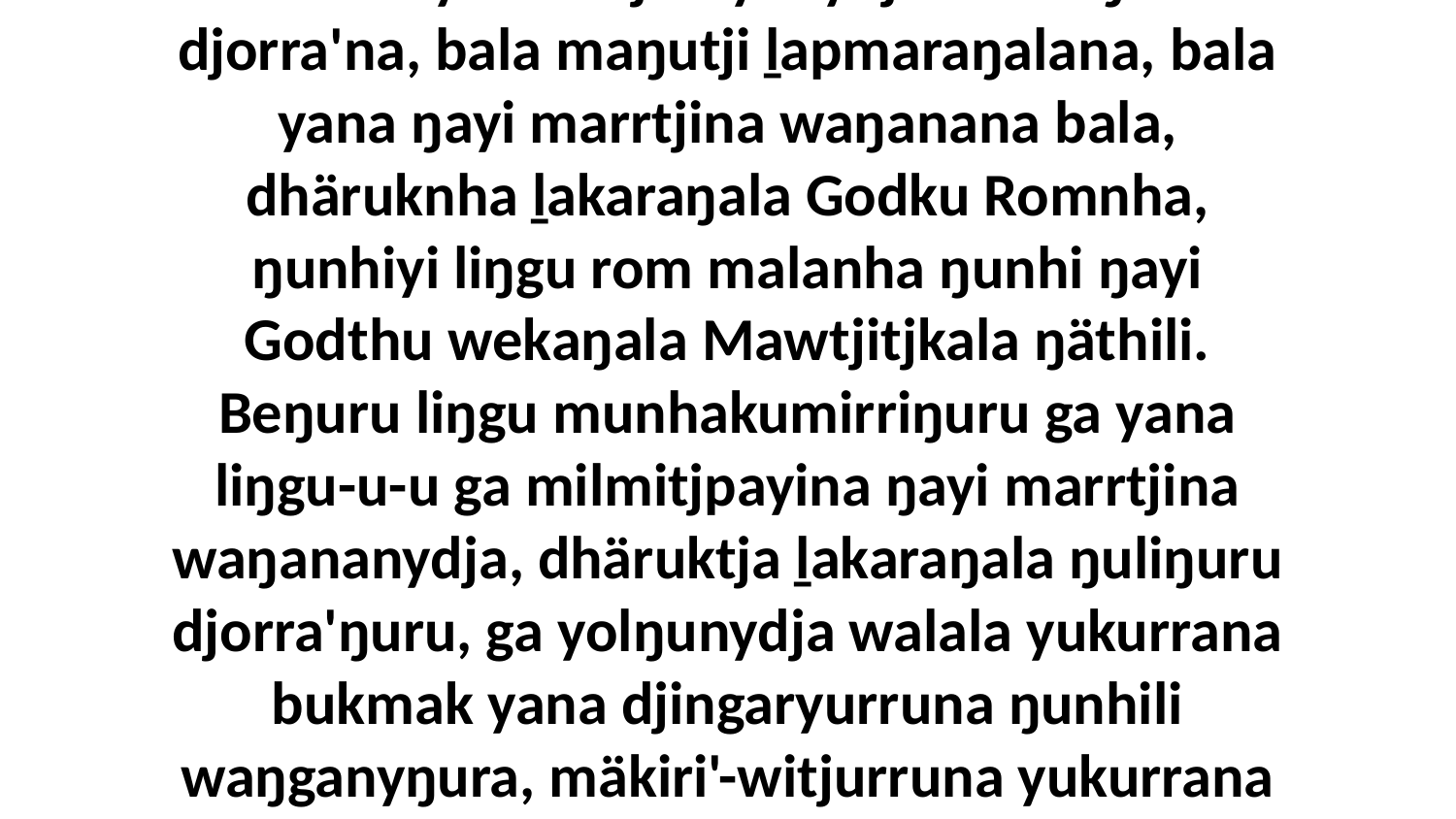

2-3 Bala yana Yitjurayunydja märraŋala djorra'na, bala maŋutji ḻapmaraŋalana, bala yana ŋayi marrtjina waŋanana bala, dhäruknha ḻakaraŋala Godku Romnha, ŋunhiyi liŋgu rom malanha ŋunhi ŋayi Godthu wekaŋala Mawtjitjkala ŋäthili. Beŋuru liŋgu munhakumirriŋuru ga yana liŋgu-u-u ga milmitjpayina ŋayi marrtjina waŋananydja, dhäruktja ḻakaraŋala ŋuliŋuru djorra'ŋuru, ga yolŋunydja walala yukurrana bukmak yana djingaryurruna ŋunhili waŋganyŋura, mäkiri'-witjurruna yukurrana gurrum' yana ŋurikiyi Godkalaŋuwu romgu.